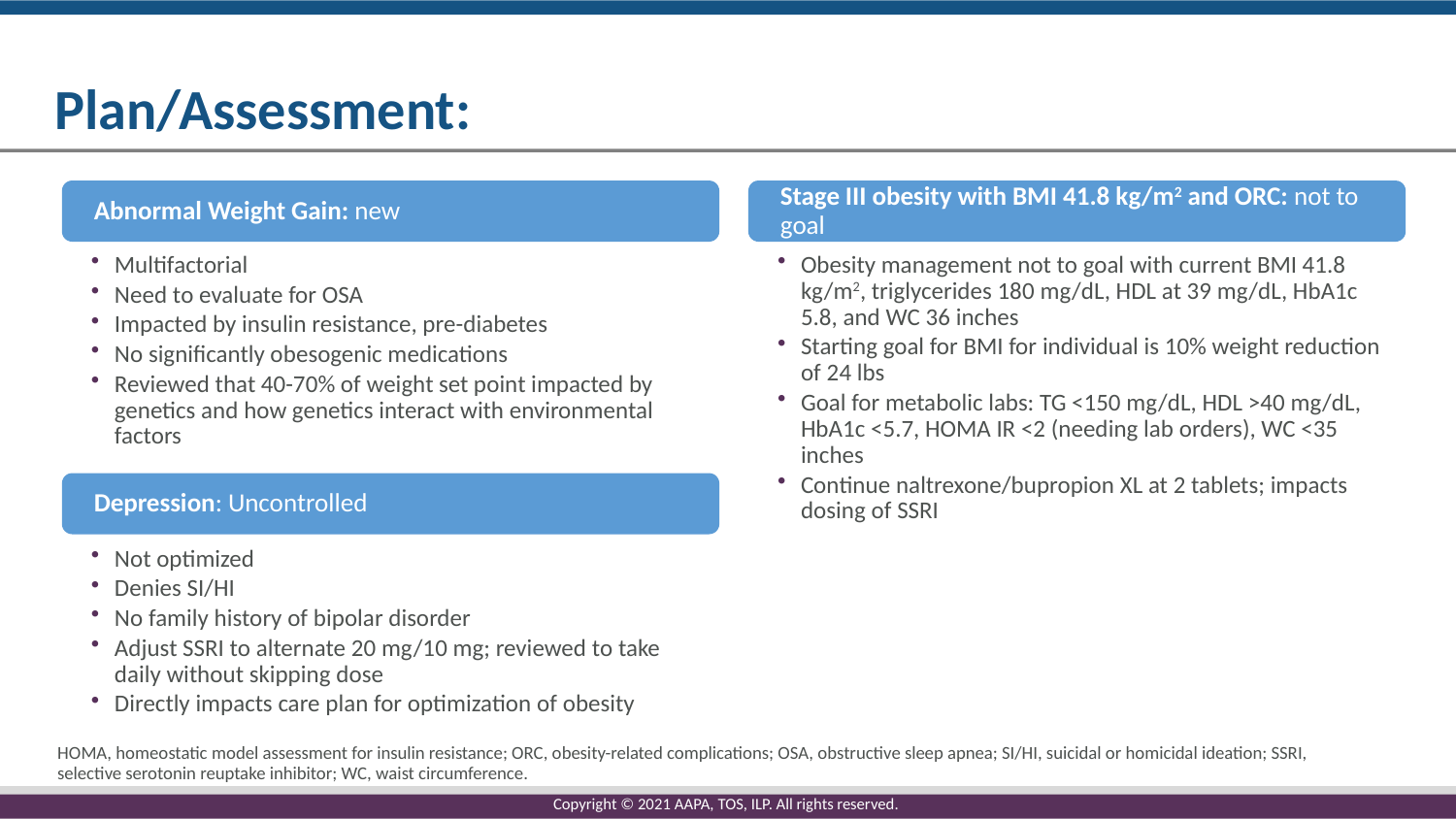

# Plan/Assessment:
Abnormal Weight Gain: new
Stage III obesity with BMI 41.8 kg/m2 and ORC: not to goal
Multifactorial
Need to evaluate for OSA
Impacted by insulin resistance, pre-diabetes
No significantly obesogenic medications
Reviewed that 40-70% of weight set point impacted by genetics and how genetics interact with environmental factors
Obesity management not to goal with current BMI 41.8 kg/m2, triglycerides 180 mg/dL, HDL at 39 mg/dL, HbA1c 5.8, and WC 36 inches
Starting goal for BMI for individual is 10% weight reduction of 24 lbs
Goal for metabolic labs: TG <150 mg/dL, HDL >40 mg/dL,  HbA1c <5.7, HOMA IR <2 (needing lab orders), WC <35 inches
Continue naltrexone/bupropion XL at 2 tablets; impacts dosing of SSRI
Depression: Uncontrolled
Not optimized
Denies SI/HI
No family history of bipolar disorder
Adjust SSRI to alternate 20 mg/10 mg; reviewed to take daily without skipping dose
Directly impacts care plan for optimization of obesity
HOMA, homeostatic model assessment for insulin resistance; ORC, obesity-related complications; OSA, obstructive sleep apnea; SI/HI, suicidal or homicidal ideation; SSRI, selective serotonin reuptake inhibitor; WC, waist circumference.